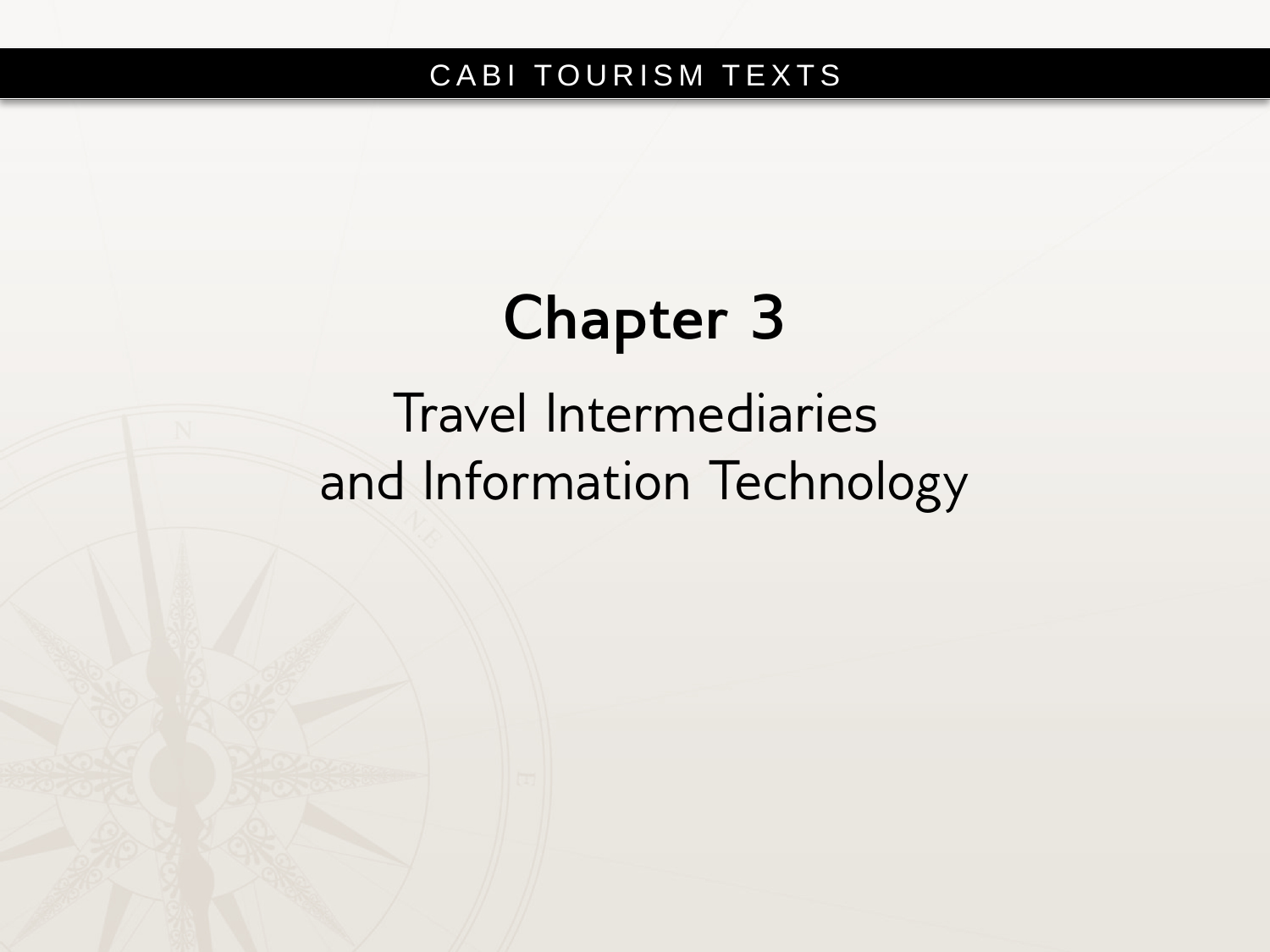

# Chapter 3
Travel Intermediaries
and Information Technology